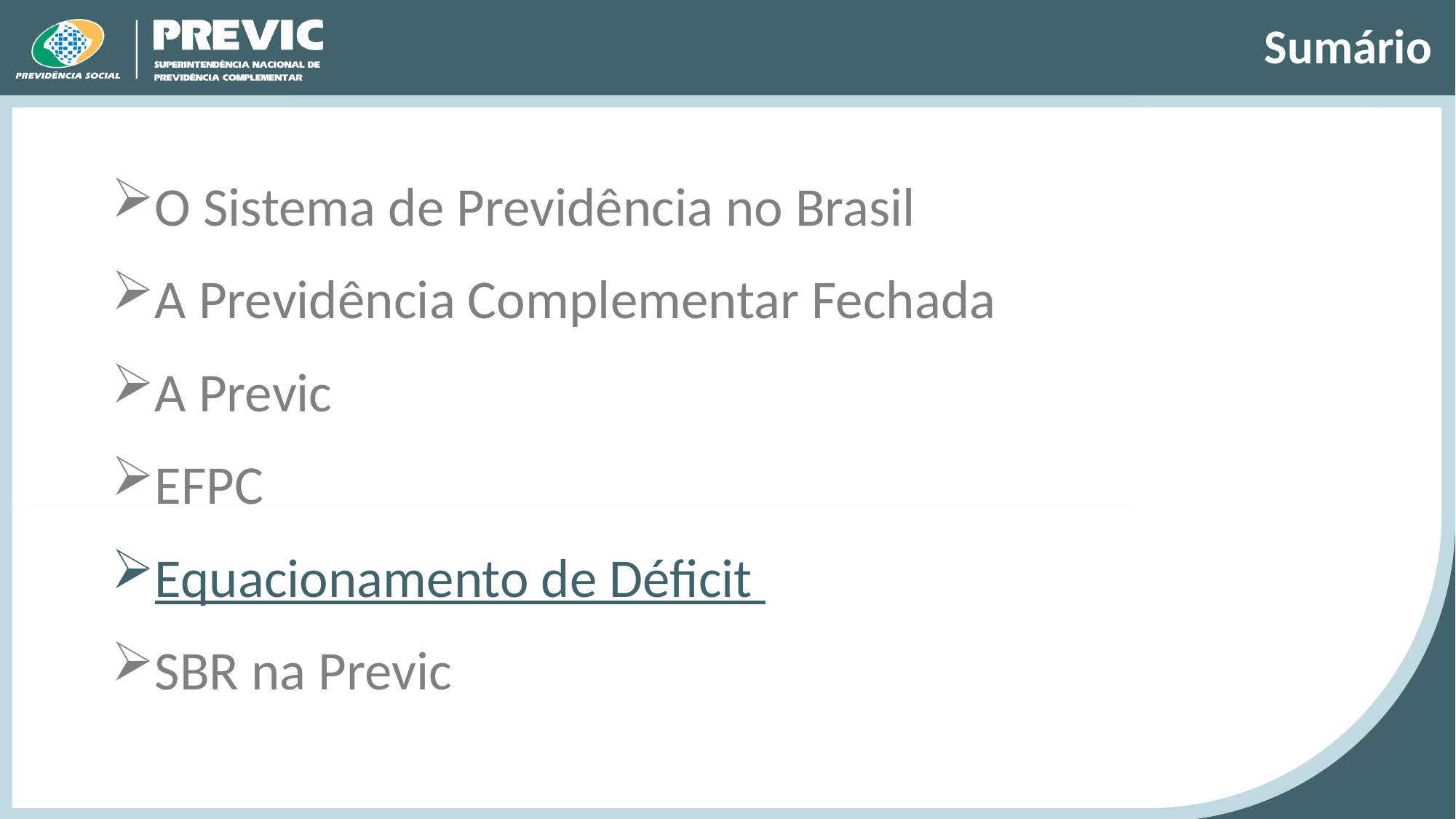

# Sumário
O Sistema de Previdência no Brasil
A Previdência Complementar Fechada
A Previc
EFPC
Equacionamento de Déficit
SBR na Previc